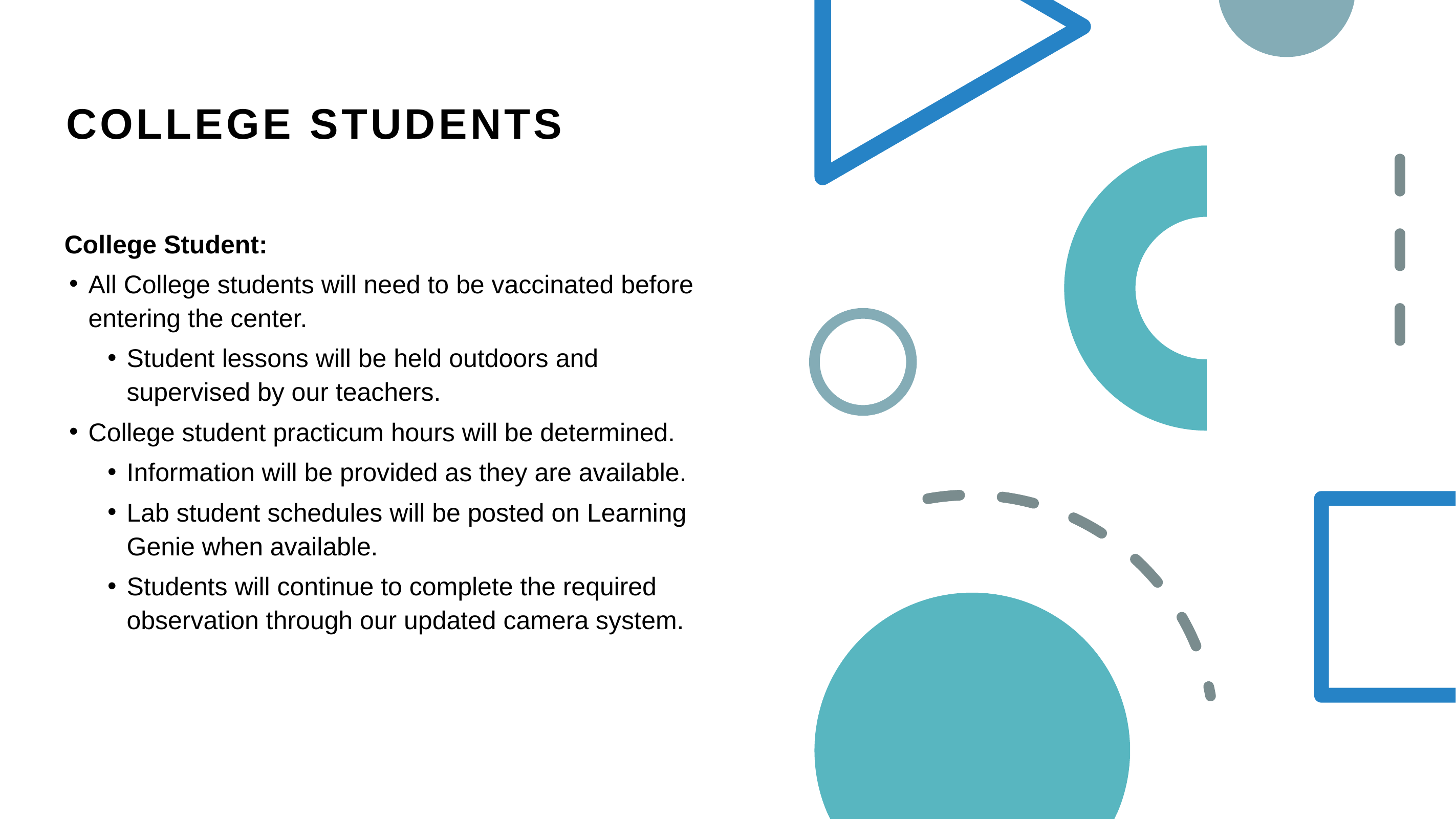

# College Students

College Student:
All College students will need to be vaccinated before entering the center.
Student lessons will be held outdoors and supervised by our teachers.
College student practicum hours will be determined.
Information will be provided as they are available.
Lab student schedules will be posted on Learning Genie when available.
Students will continue to complete the required observation through our updated camera system.